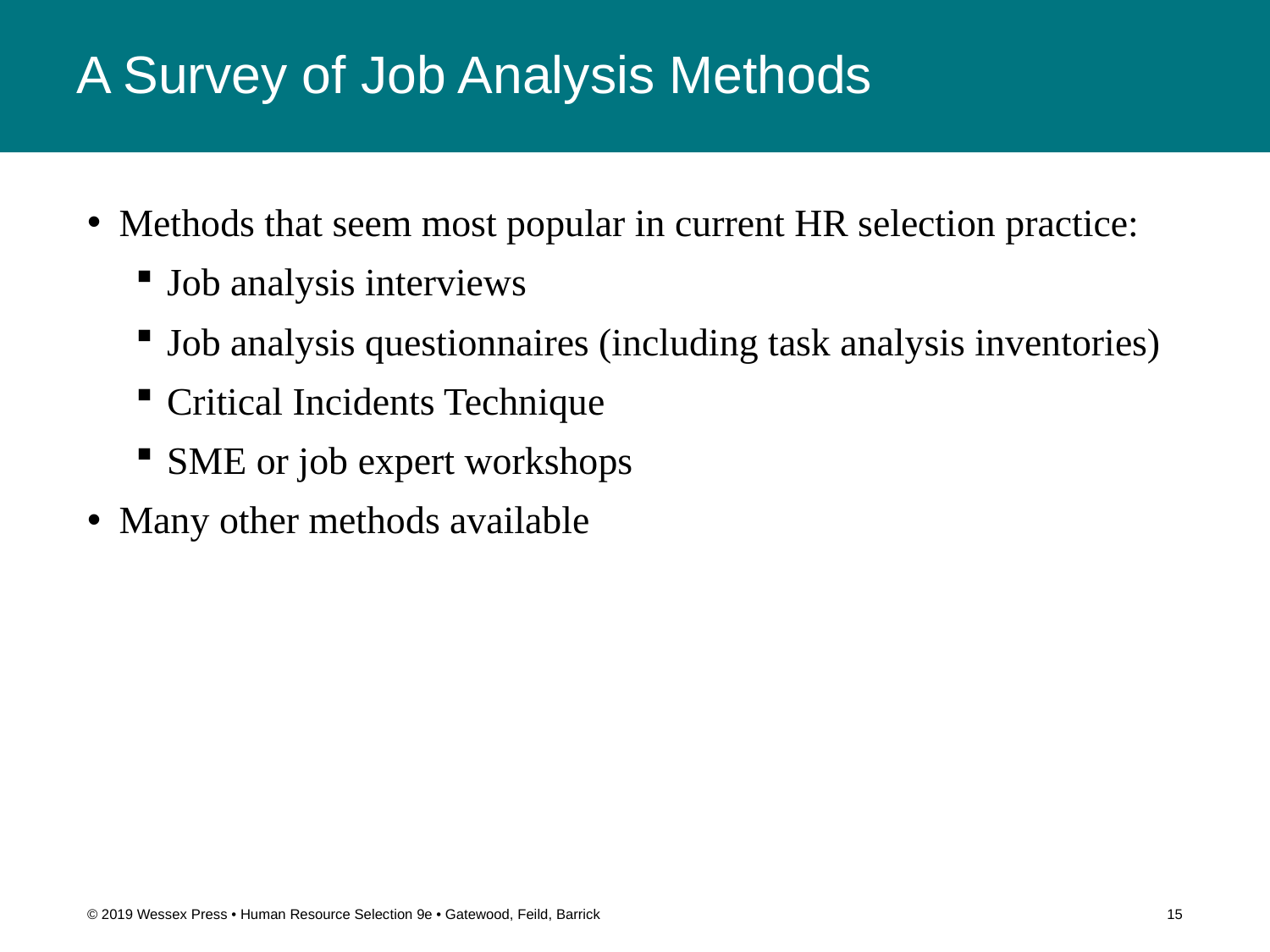

# A Survey of Job Analysis Methods
Methods that seem most popular in current HR selection practice:
Job analysis interviews
Job analysis questionnaires (including task analysis inventories)
Critical Incidents Technique
SME or job expert workshops
Many other methods available
© 2019 Wessex Press • Human Resource Selection 9e • Gatewood, Feild, Barrick
15